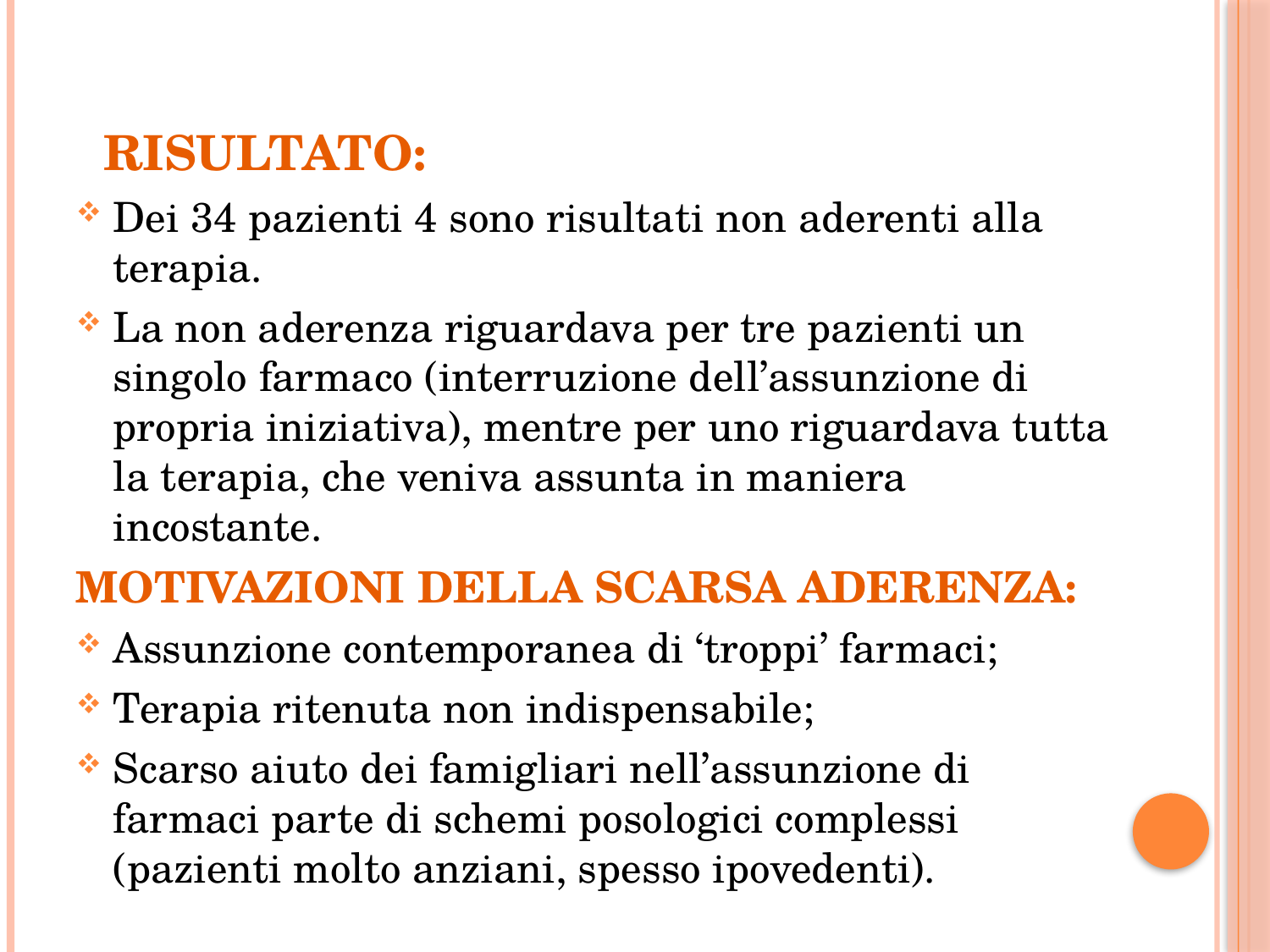

#
  RISULTATO:
Dei 34 pazienti 4 sono risultati non aderenti alla terapia.
La non aderenza riguardava per tre pazienti un singolo farmaco (interruzione dell’assunzione di propria iniziativa), mentre per uno riguardava tutta la terapia, che veniva assunta in maniera incostante.
MOTIVAZIONI DELLA SCARSA ADERENZA:
Assunzione contemporanea di ‘troppi’ farmaci;
Terapia ritenuta non indispensabile;
Scarso aiuto dei famigliari nell’assunzione di farmaci parte di schemi posologici complessi (pazienti molto anziani, spesso ipovedenti).